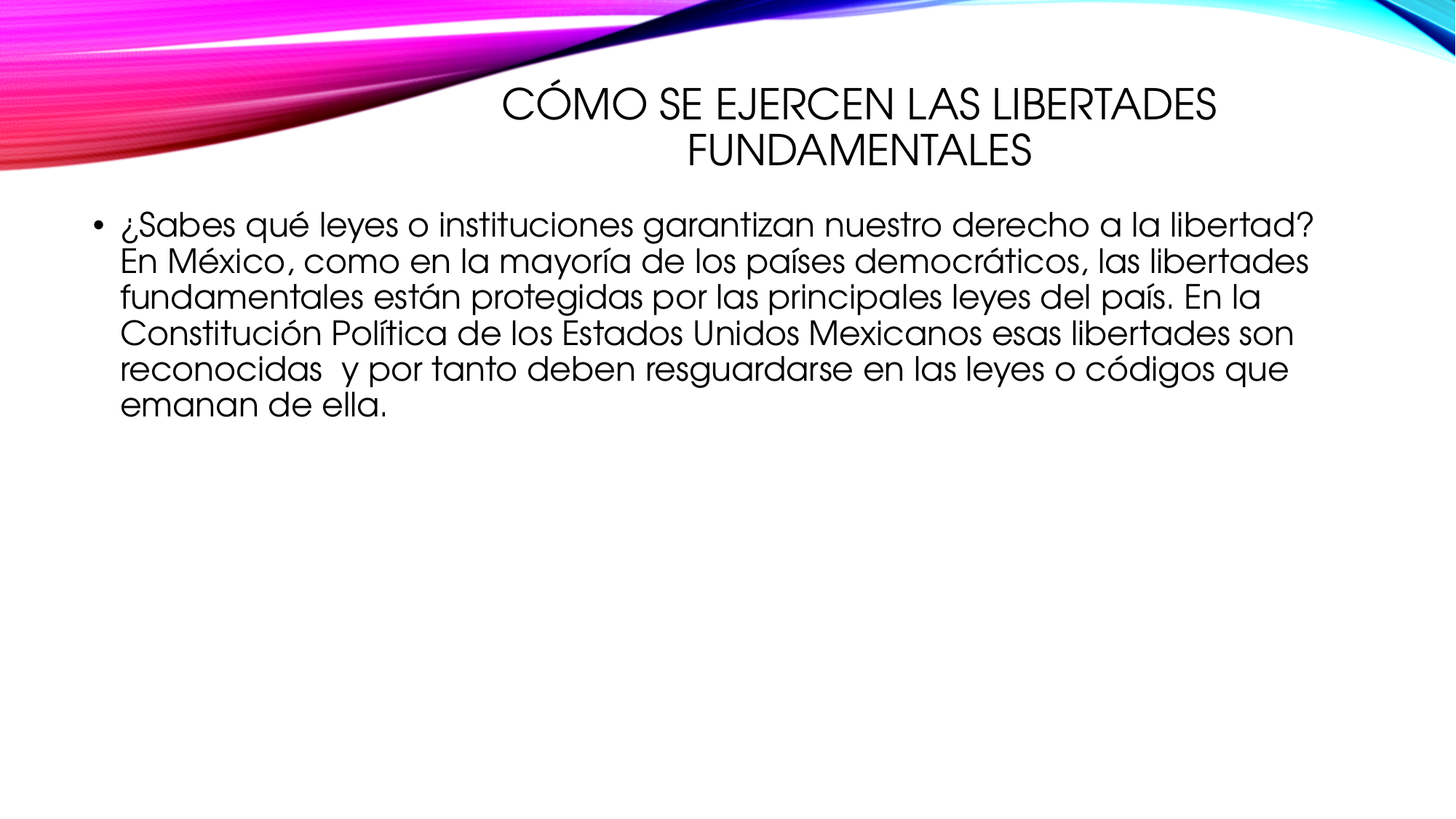

# Cómo se ejercen las libertades fundamentales
¿Sabes qué leyes o instituciones garantizan nuestro derecho a la libertad? En México, como en la mayoría de los países democráticos, las libertades fundamentales están protegidas por las principales leyes del país. En la Constitución Política de los Estados Unidos Mexicanos esas libertades son reconocidas  y por tanto deben resguardarse en las leyes o códigos que emanan de ella.